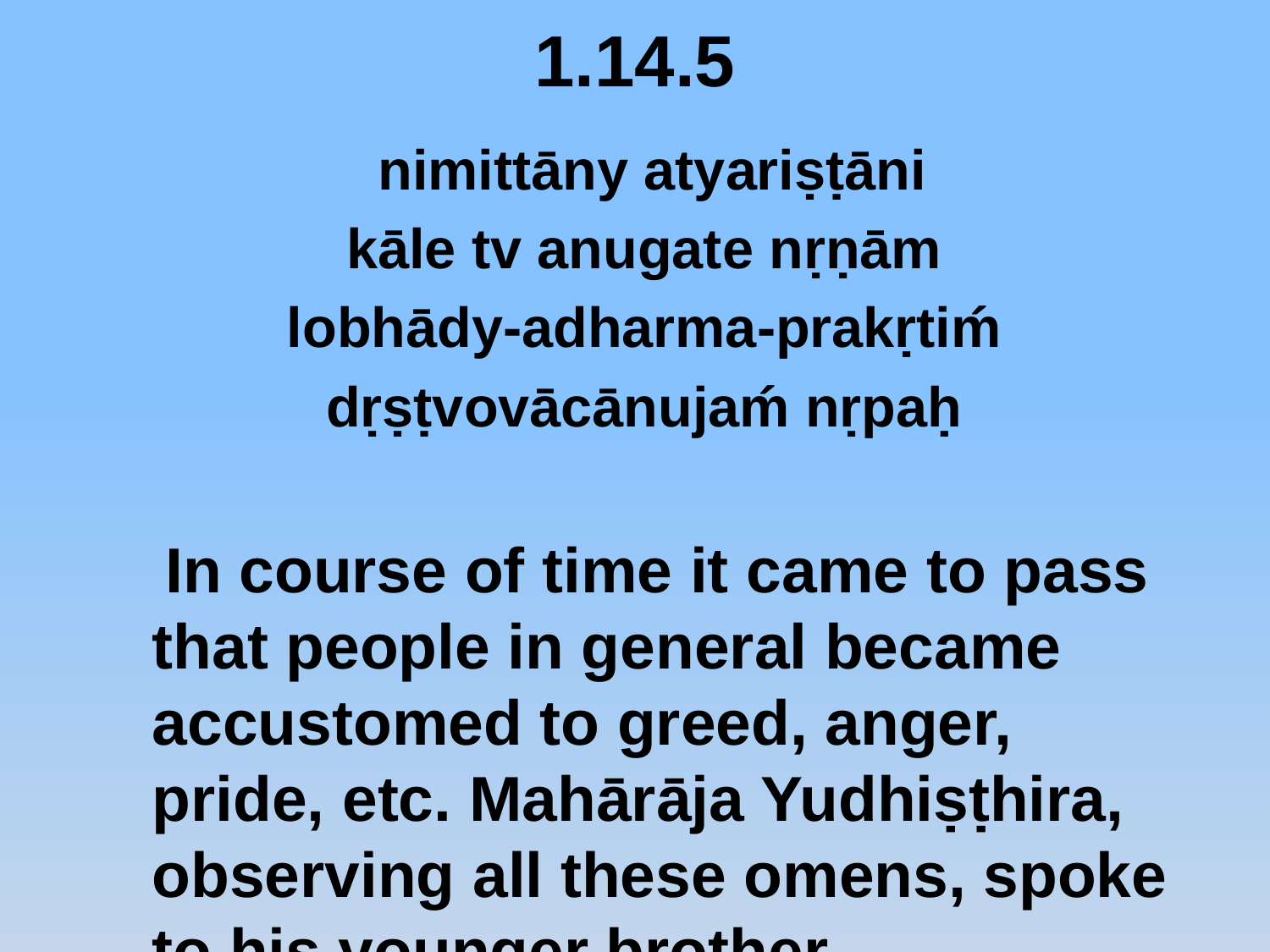

# 1.14.5
 nimittāny atyariṣṭāni
kāle tv anugate nṛṇām
lobhādy-adharma-prakṛtiḿ
dṛṣṭvovācānujaḿ nṛpaḥ

    In course of time it came to pass that people in general became accustomed to greed, anger, pride, etc. Mahārāja Yudhiṣṭhira, observing all these omens, spoke to his younger brother.